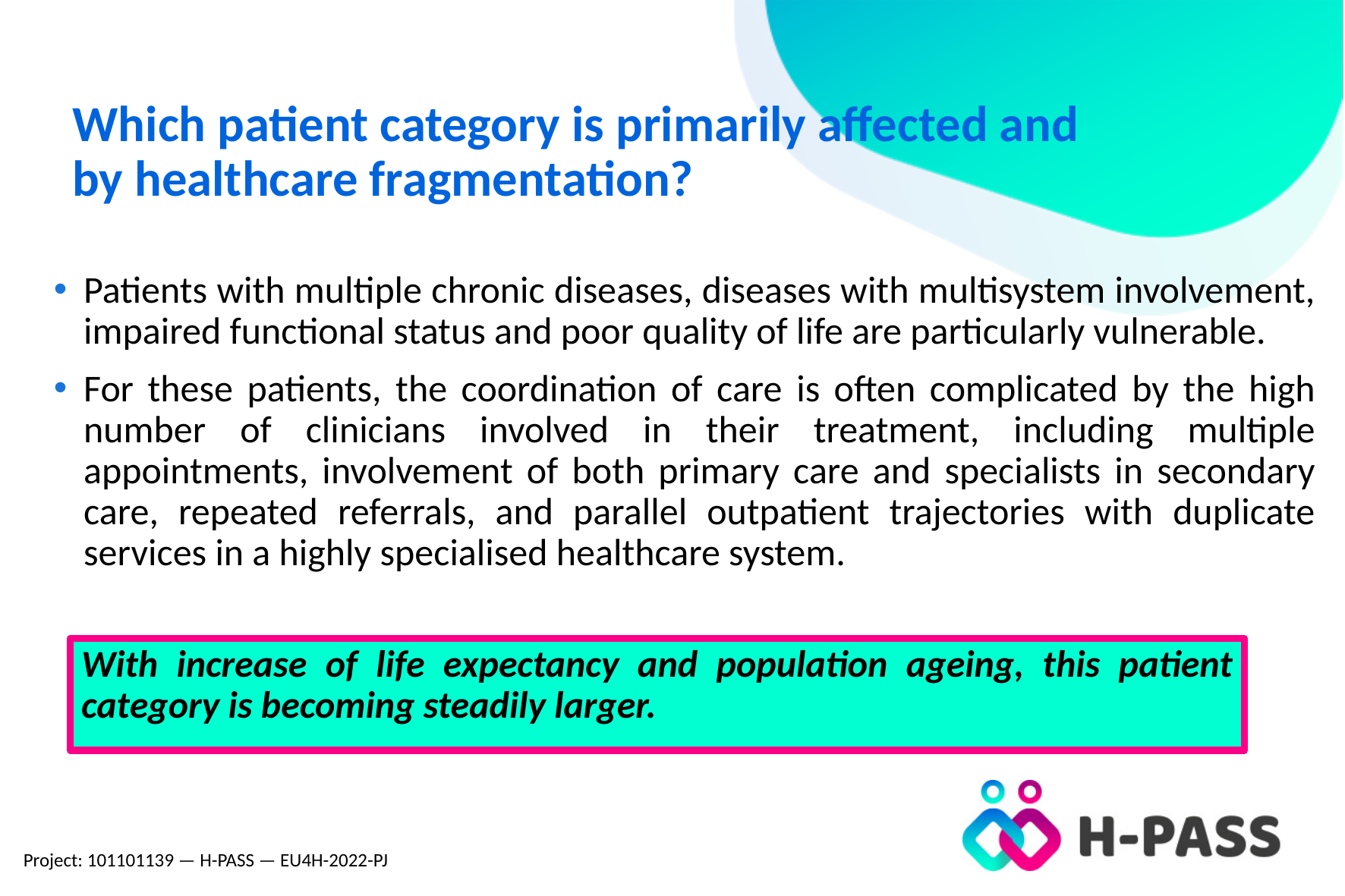

Which patient category is primarily affected and by healthcare fragmentation?
Patients with multiple chronic diseases, diseases with multisystem involvement, impaired functional status and poor quality of life are particularly vulnerable.
For these patients, the coordination of care is often complicated by the high number of clinicians involved in their treatment, including multiple appointments, involvement of both primary care and specialists in secondary care, repeated referrals, and parallel outpatient trajectories with duplicate services in a highly specialised healthcare system.

With increase of life expectancy and population ageing, this patient category is becoming steadily larger.

Project: 101101139 — H-PASS — EU4H-2022-PJ